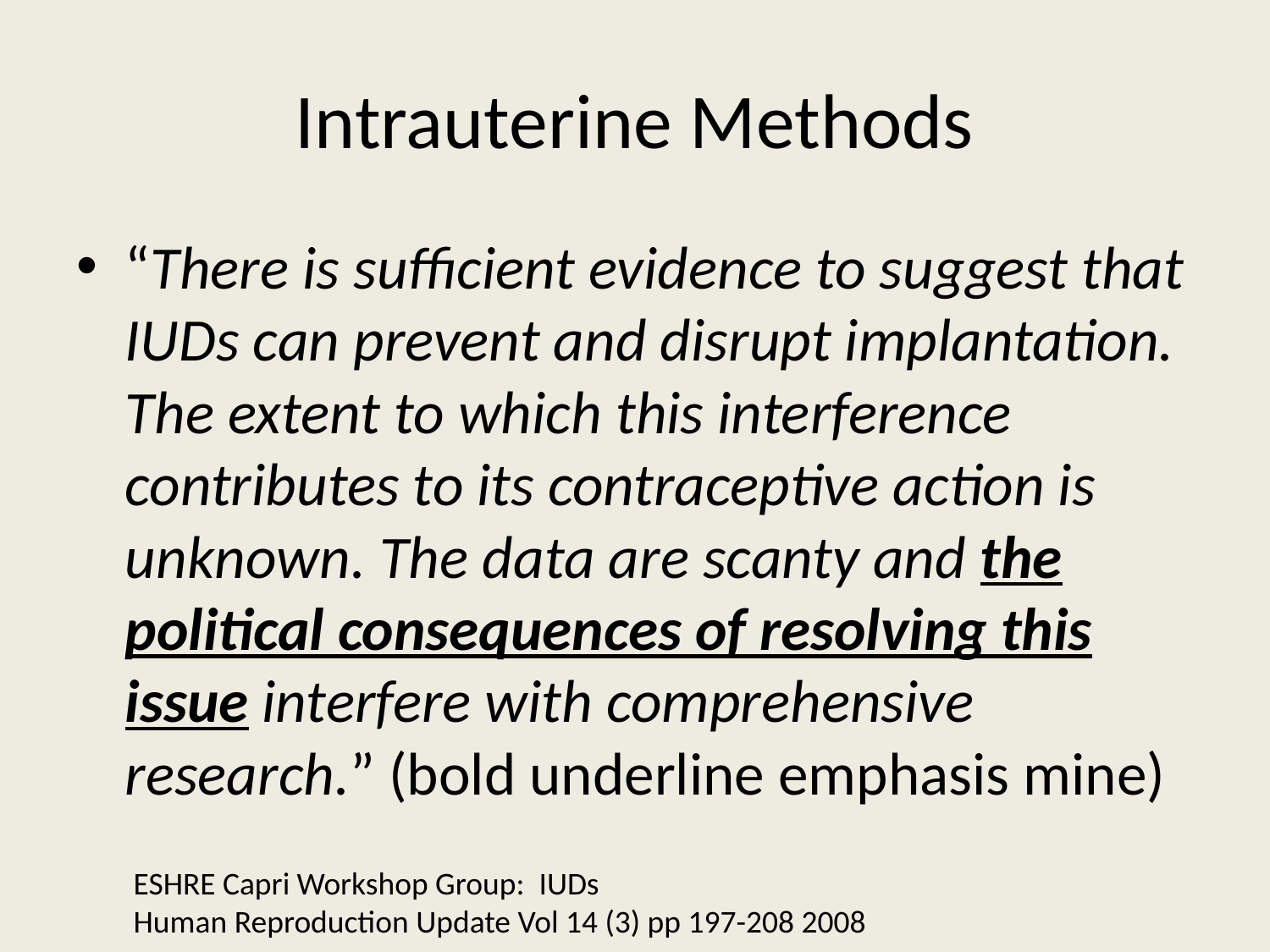

# Intrauterine Methods
“There is sufficient evidence to suggest that IUDs can prevent and disrupt implantation. The extent to which this interference contributes to its contraceptive action is unknown. The data are scanty and the political consequences of resolving this issue interfere with comprehensive research.” (bold underline emphasis mine)

ESHRE Capri Workshop Group:  IUDs
Human Reproduction Update Vol 14 (3) pp 197-208 2008